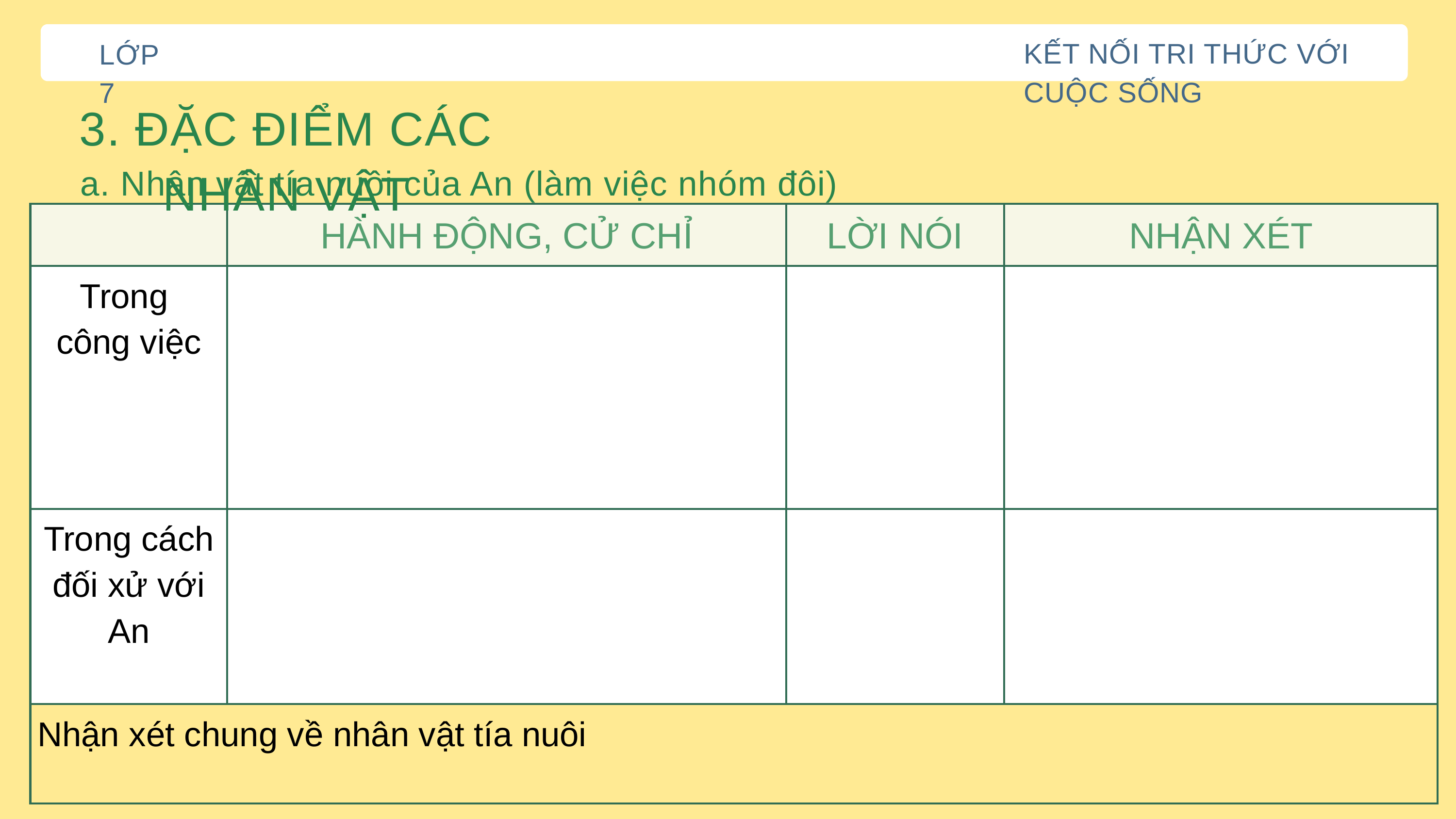

KẾT NỐI TRI THỨC VỚI CUỘC SỐNG
LỚP 7

KẾT NỐI TRI THỨC VỚ
LỚP
3. ĐẶC ĐIỂM CÁC NHÂN VẬT
a. Nhân vật tía nuôi của An (làm việc nhóm đôi)
|  | HÀNH ĐỘNG, CỬ CHỈ | LỜI NÓI | NHẬN XÉT |
| --- | --- | --- | --- |
| Trong công việc |  |  |  |
| Trong cách đối xử với An |  |  |  |
| Nhận xét chung về nhân vật tía nuôi | Nhận xét chung: Tía nuôi của An là người khỏe mạnh, rắn rỏi, trong công việc thì thành thục, khéo léo, đối với An thì ân cần, yêu thương. | Nhận xét chung: Tía nuôi của An là người khỏe mạnh, rắn rỏi, trong công việc thì thành thục, khéo léo, đối với An thì ân cần, yêu thương. | Nhận xét chung: Tía nuôi của An là người khỏe mạnh, rắn rỏi, trong công việc thì thành thục, khéo léo, đối với An thì ân cần, yêu thương. |